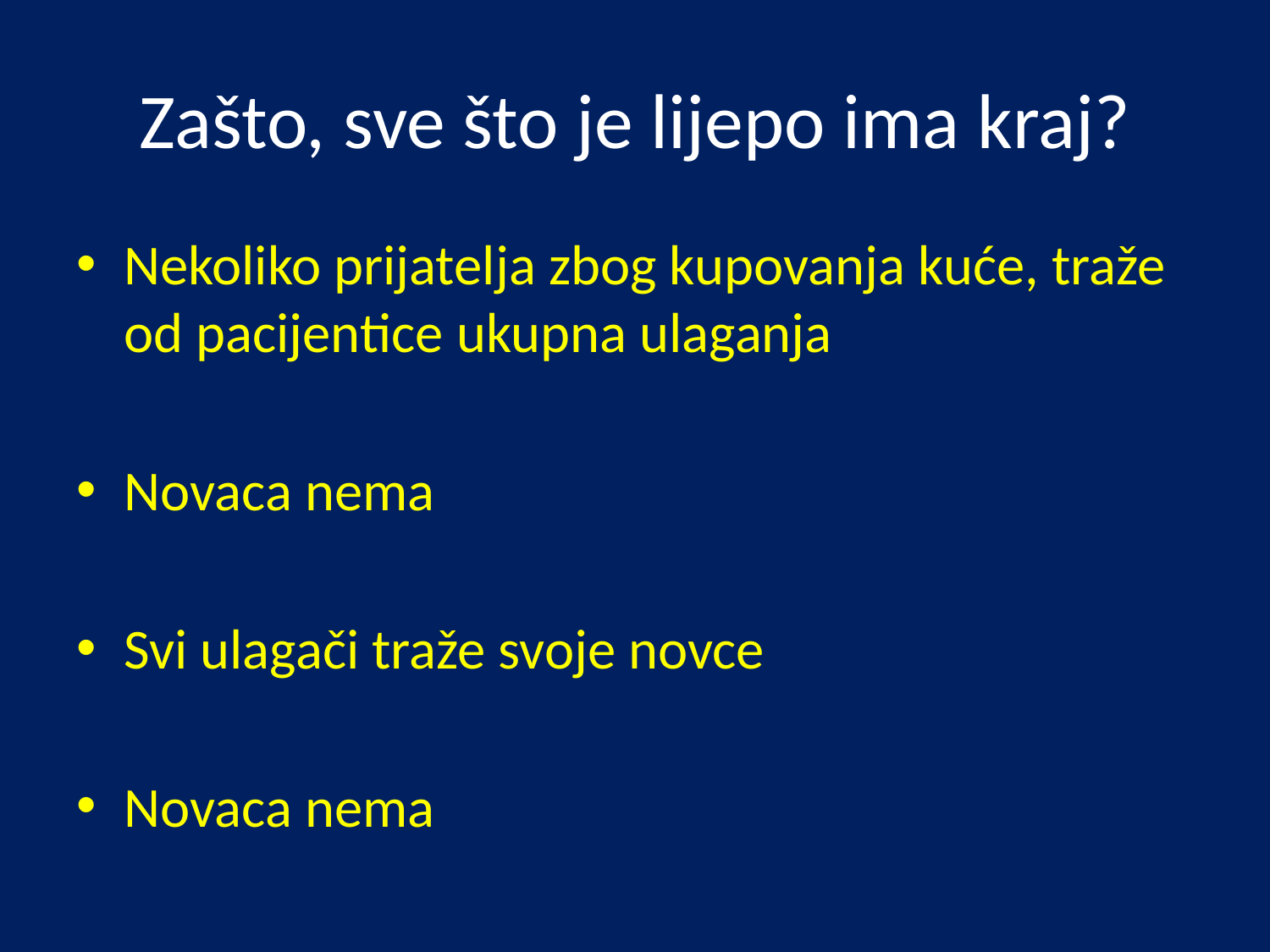

# Zašto, sve što je lijepo ima kraj?
Nekoliko prijatelja zbog kupovanja kuće, traže od pacijentice ukupna ulaganja

Novaca nema

Svi ulagači traže svoje novce

Novaca nema